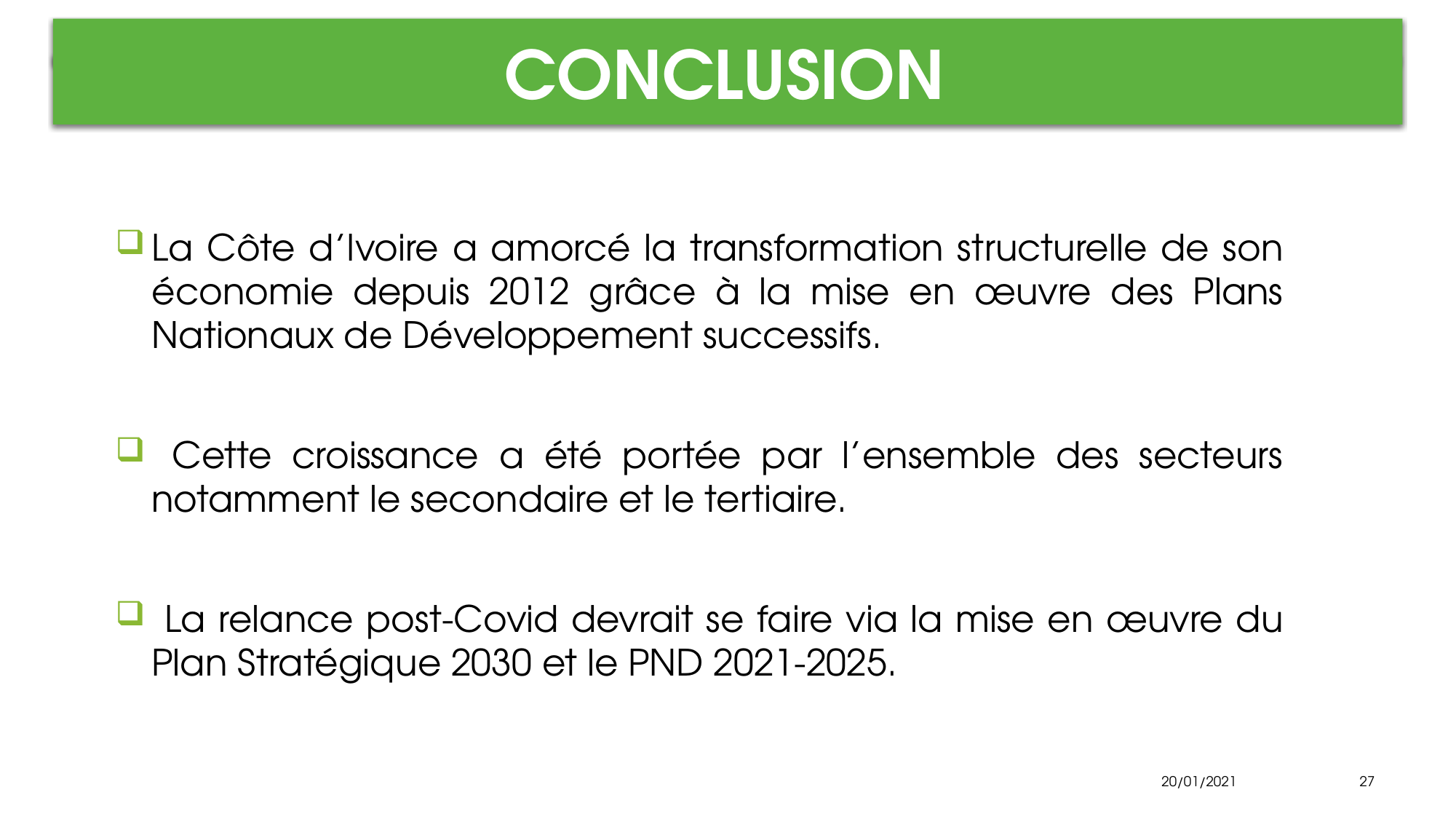

# conclusion
La Côte d’Ivoire a amorcé la transformation structurelle de son économie depuis 2012 grâce à la mise en œuvre des Plans Nationaux de Développement successifs.

 Cette croissance a été portée par l’ensemble des secteurs notamment le secondaire et le tertiaire.

 La relance post-Covid devrait se faire via la mise en œuvre du Plan Stratégique 2030 et le PND 2021-2025.
20/01/2021
27